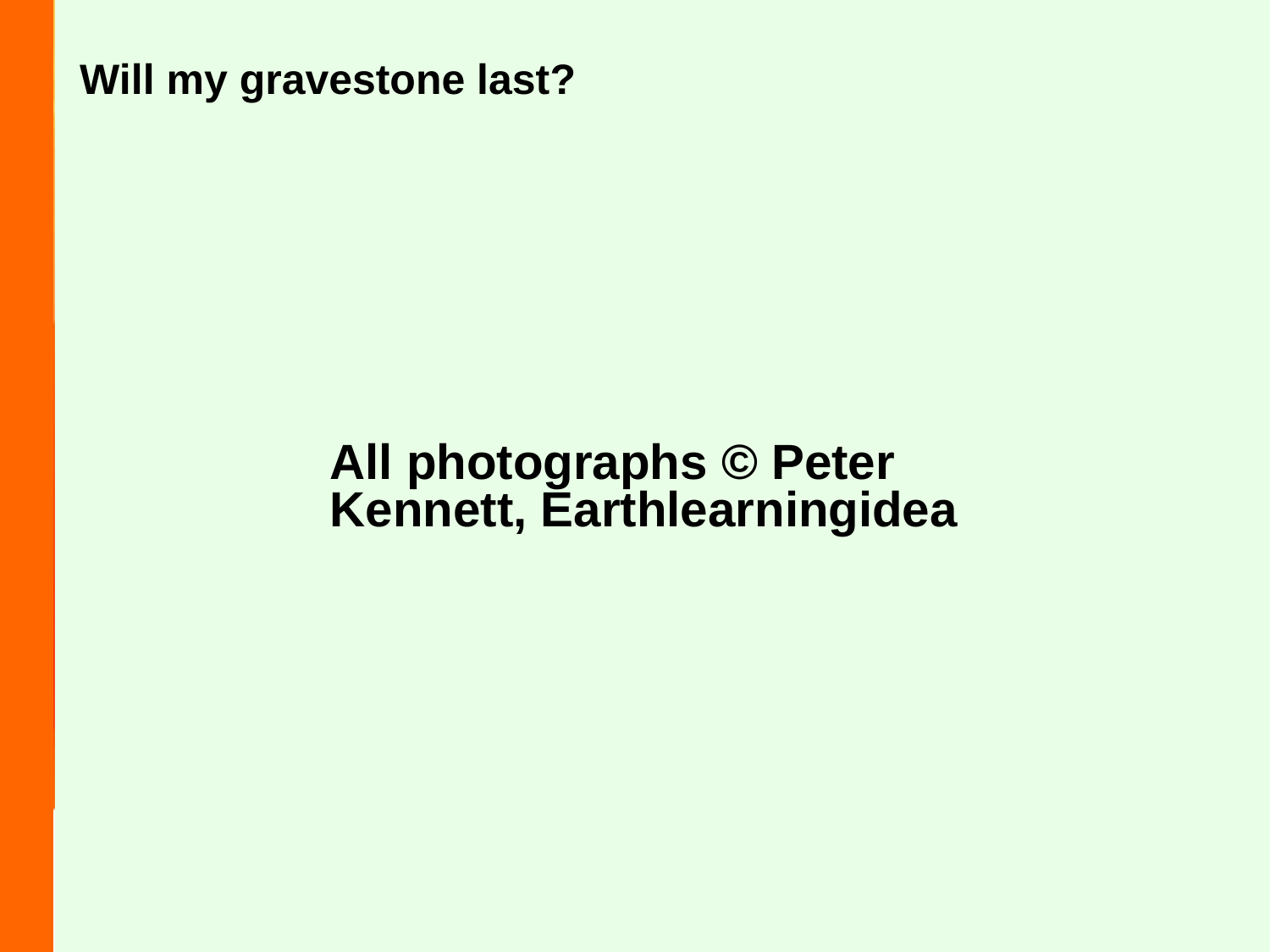

Will my gravestone last?
All photographs © Peter Kennett, Earthlearningidea